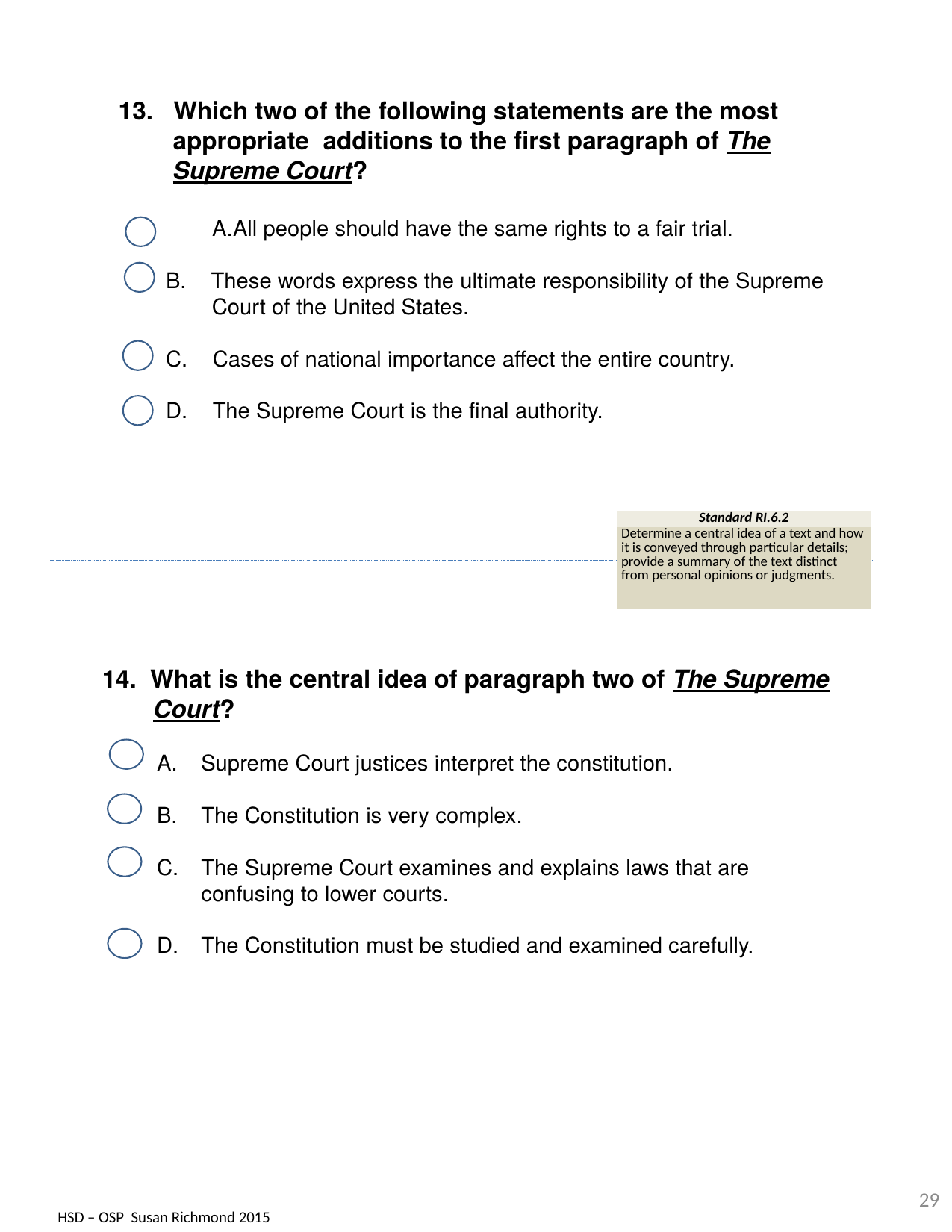

13.   Which two of the following statements are the most appropriate  additions to the first paragraph of The Supreme Court?

All people should have the same rights to a fair trial.

B.    These words express the ultimate responsibility of the Supreme Court of the United States.

Cases of national importance affect the entire country.

The Supreme Court is the final authority.

| Standard RI.6.2 |
| --- |
| Determine a central idea of a text and how it is conveyed through particular details; provide a summary of the text distinct from personal opinions or judgments. |
14.  What is the central idea of paragraph two of The Supreme Court?

Supreme Court justices interpret the constitution.

The Constitution is very complex.

The Supreme Court examines and explains laws that are confusing to lower courts.

The Constitution must be studied and examined carefully.

29